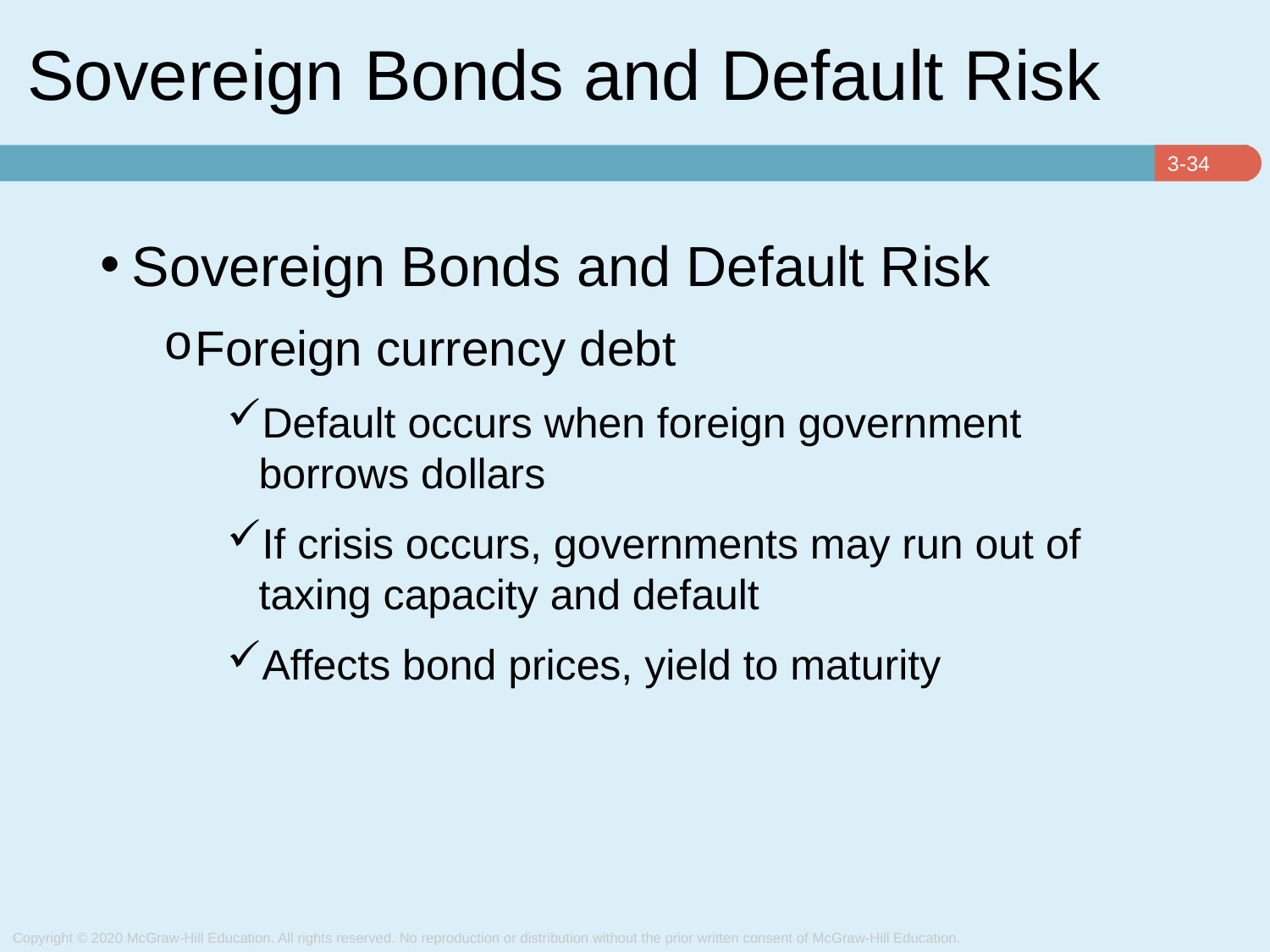

# Sovereign Bonds and Default Risk
Sovereign Bonds and Default Risk
Foreign currency debt
Default occurs when foreign government borrows dollars
If crisis occurs, governments may run out of taxing capacity and default
Affects bond prices, yield to maturity
Copyright © 2020 McGraw-Hill Education. All rights reserved. No reproduction or distribution without the prior written consent of McGraw-Hill Education.